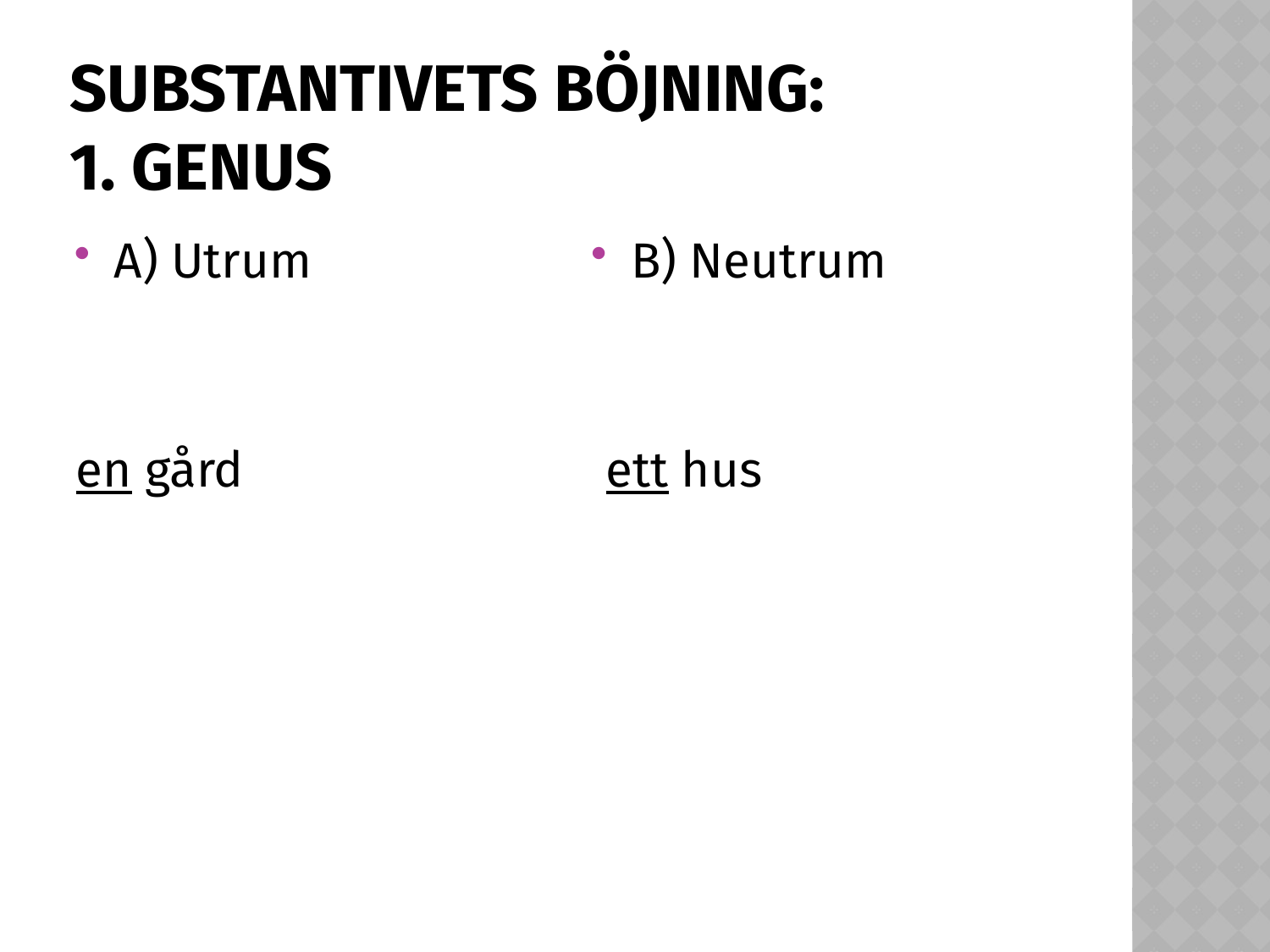

# Substantivets Böjning: 1. Genus
A) Utrum

en gård
B) Neutrum

 ett hus